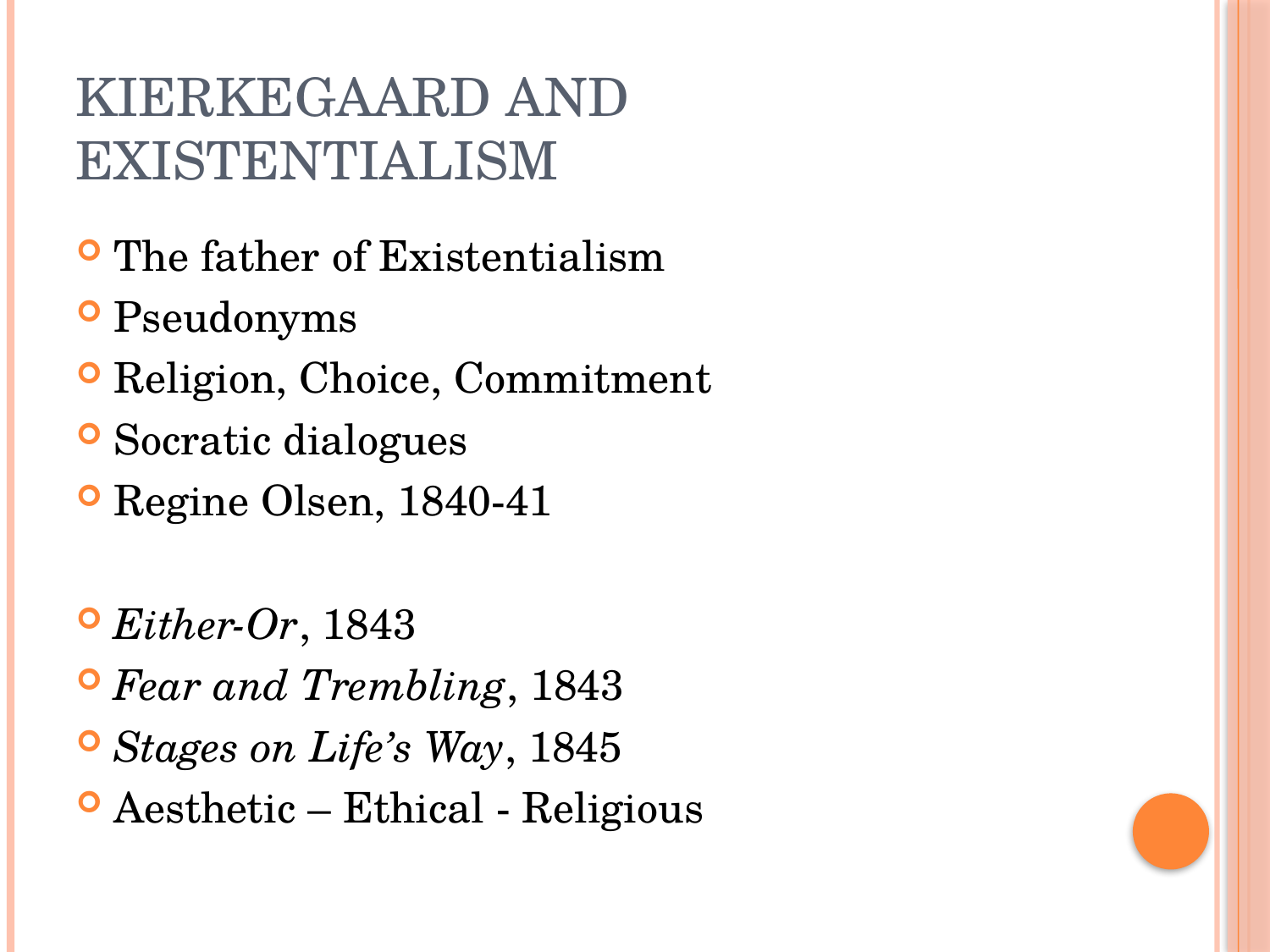

# Kierkegaard and Existentialism
The father of Existentialism
Pseudonyms
Religion, Choice, Commitment
Socratic dialogues
Regine Olsen, 1840-41

Either-Or, 1843
Fear and Trembling, 1843
Stages on Life’s Way, 1845
Aesthetic – Ethical - Religious